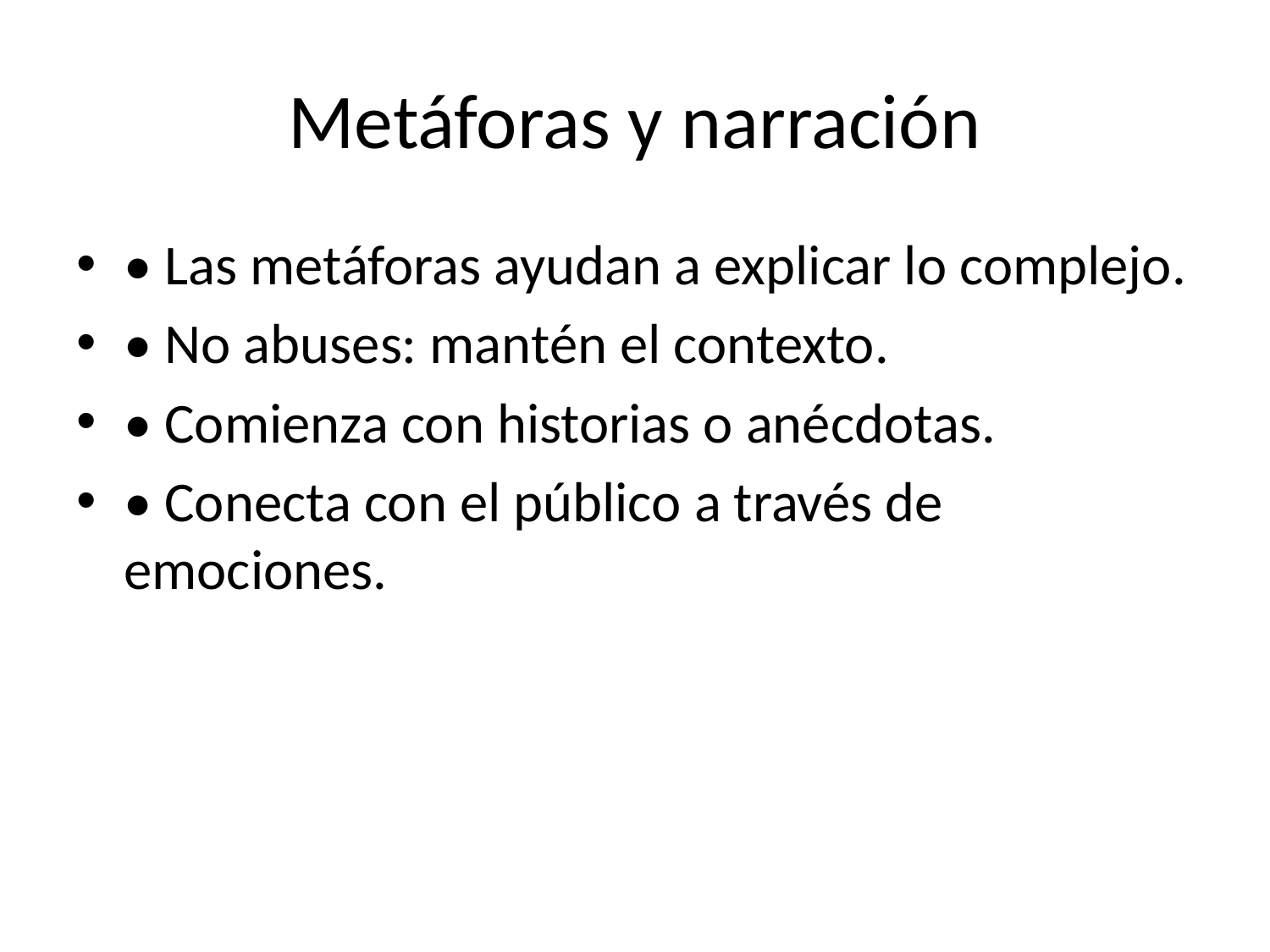

# Metáforas y narración
• Las metáforas ayudan a explicar lo complejo.
• No abuses: mantén el contexto.
• Comienza con historias o anécdotas.
• Conecta con el público a través de emociones.